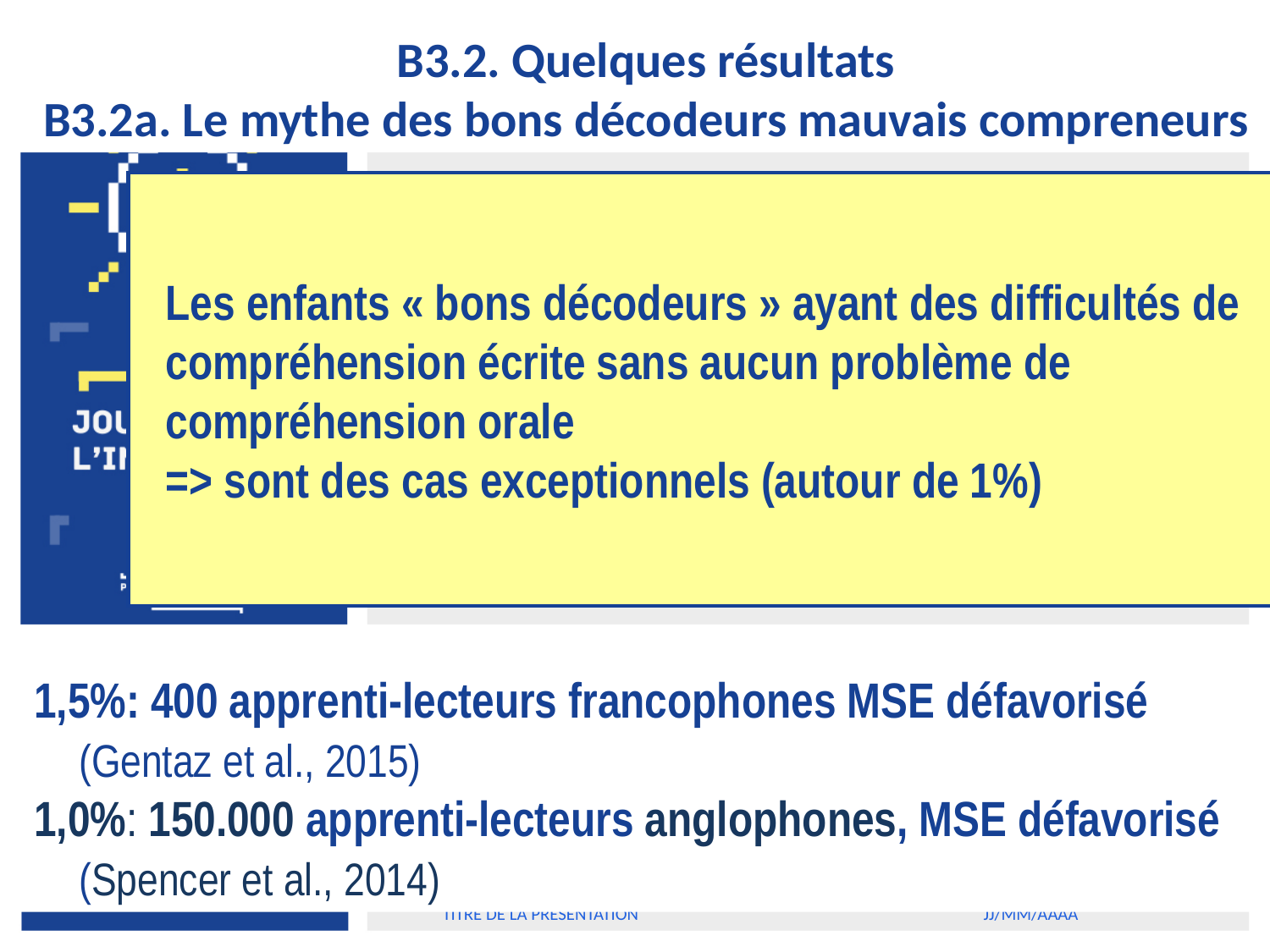

B3.2. Quelques résultats
B3.2a. Le mythe des bons décodeurs mauvais compreneurs
Les enfants « bons décodeurs » ayant des difficultés de compréhension écrite sans aucun problème de compréhension orale
=> sont des cas exceptionnels (autour de 1%)

1,5%: 400 apprenti-lecteurs francophones MSE défavorisé
    (Gentaz et al., 2015)
1,0%: 150.000 apprenti-lecteurs anglophones, MSE défavorisé
    (Spencer et al., 2014)